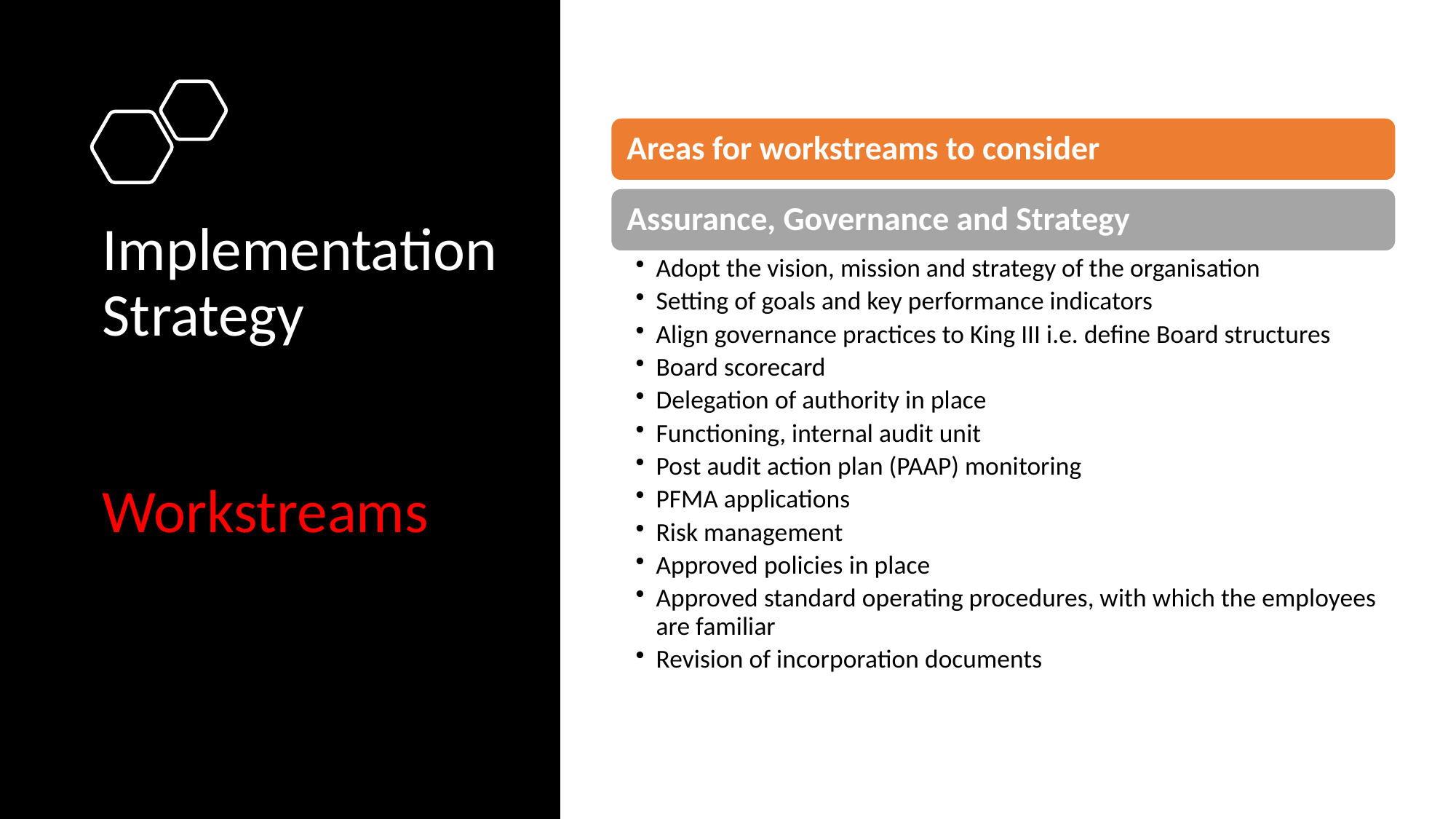

Areas for workstreams to consider
Assurance, Governance and Strategy
Adopt the vision, mission and strategy of the organisation
Setting of goals and key performance indicators
Align governance practices to King III i.e. define Board structures
Board scorecard
Delegation of authority in place
Functioning, internal audit unit
Post audit action plan (PAAP) monitoring
PFMA applications
Risk management
Approved policies in place
Approved standard operating procedures, with which the employees are familiar
Revision of incorporation documents
# Implementation Strategy Workstreams